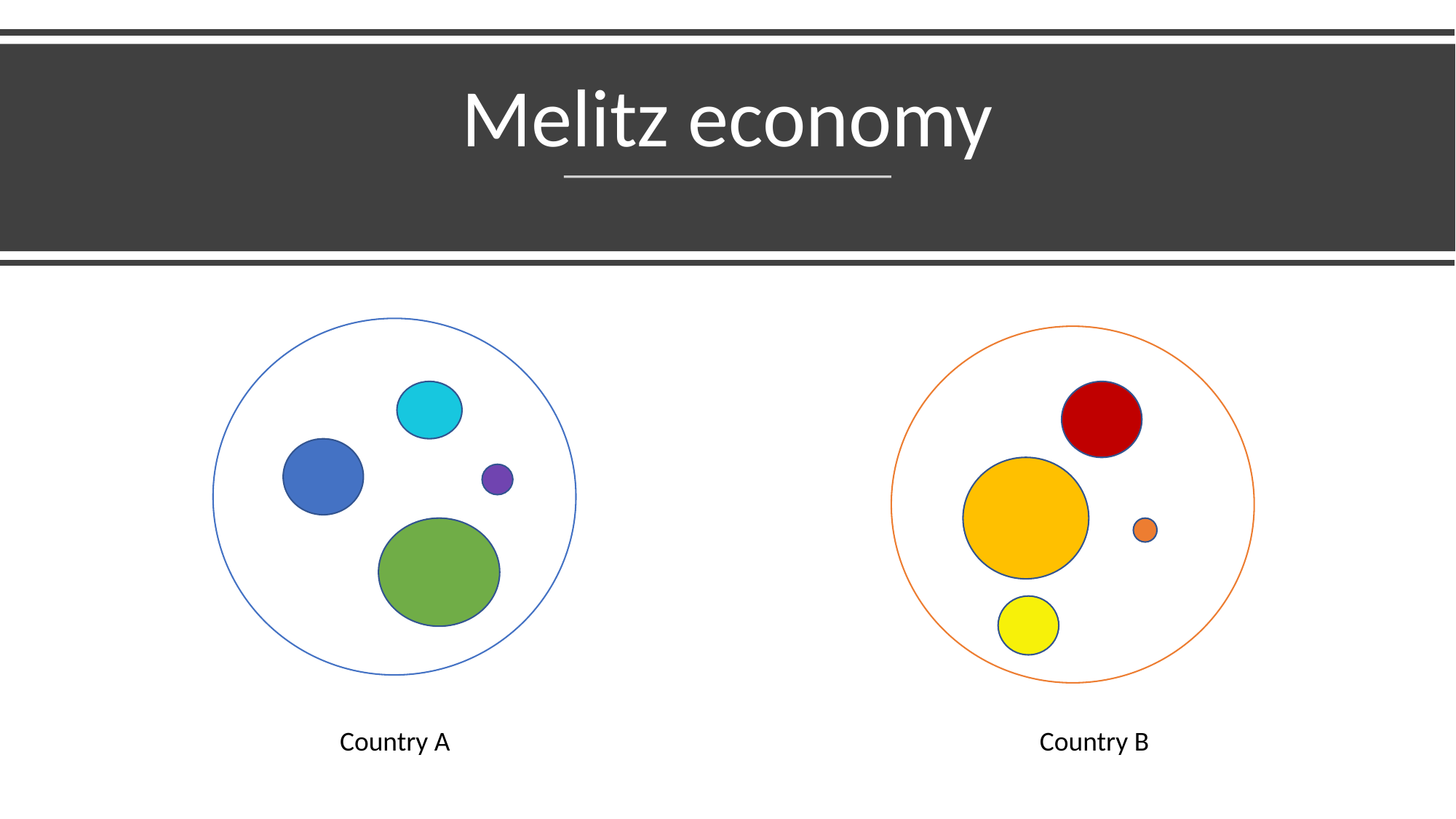

# Melitz economy

Country A
Country B